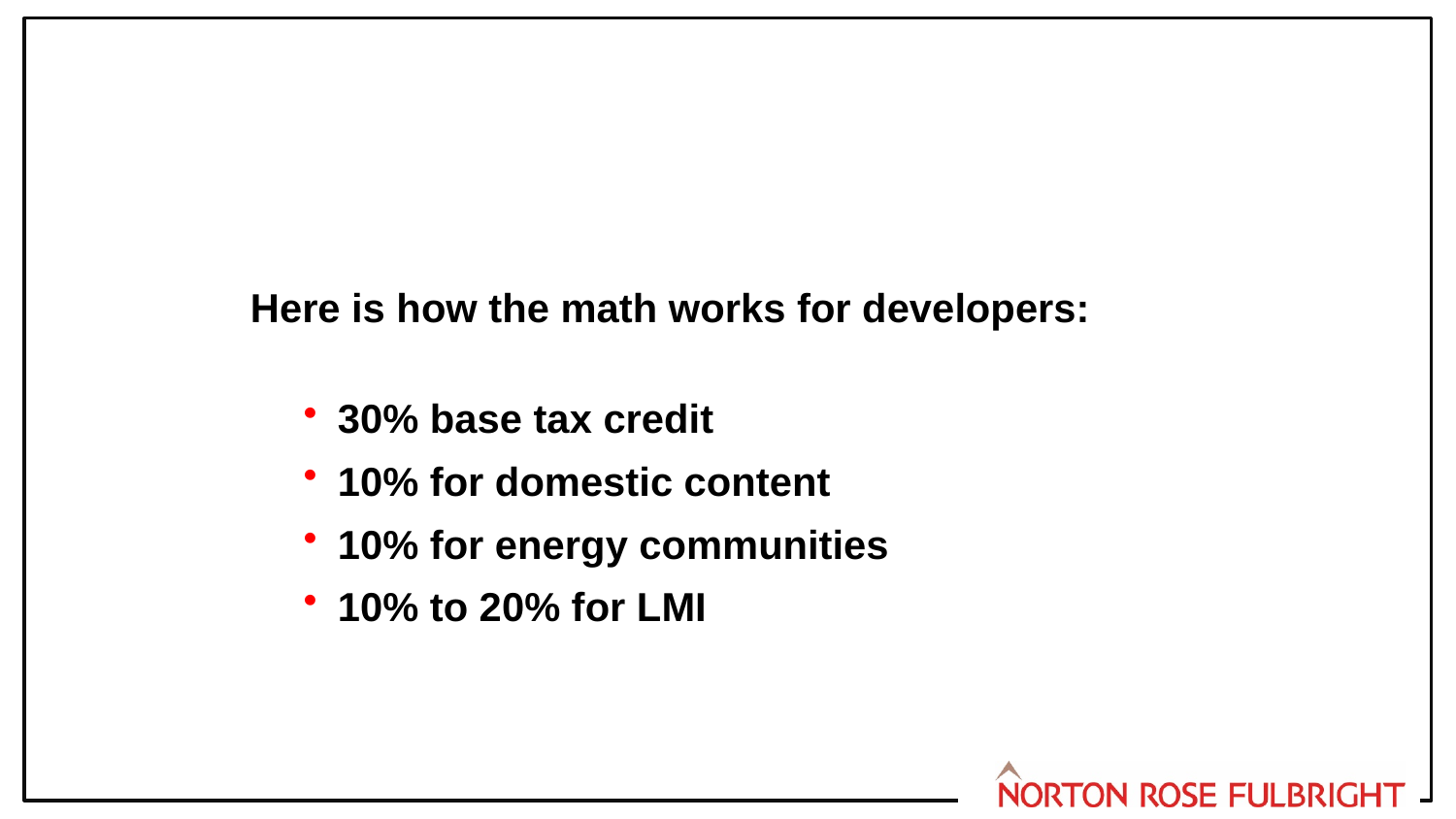

Here is how the math works for developers:
30% base tax credit
10% for domestic content
10% for energy communities
10% to 20% for LMI